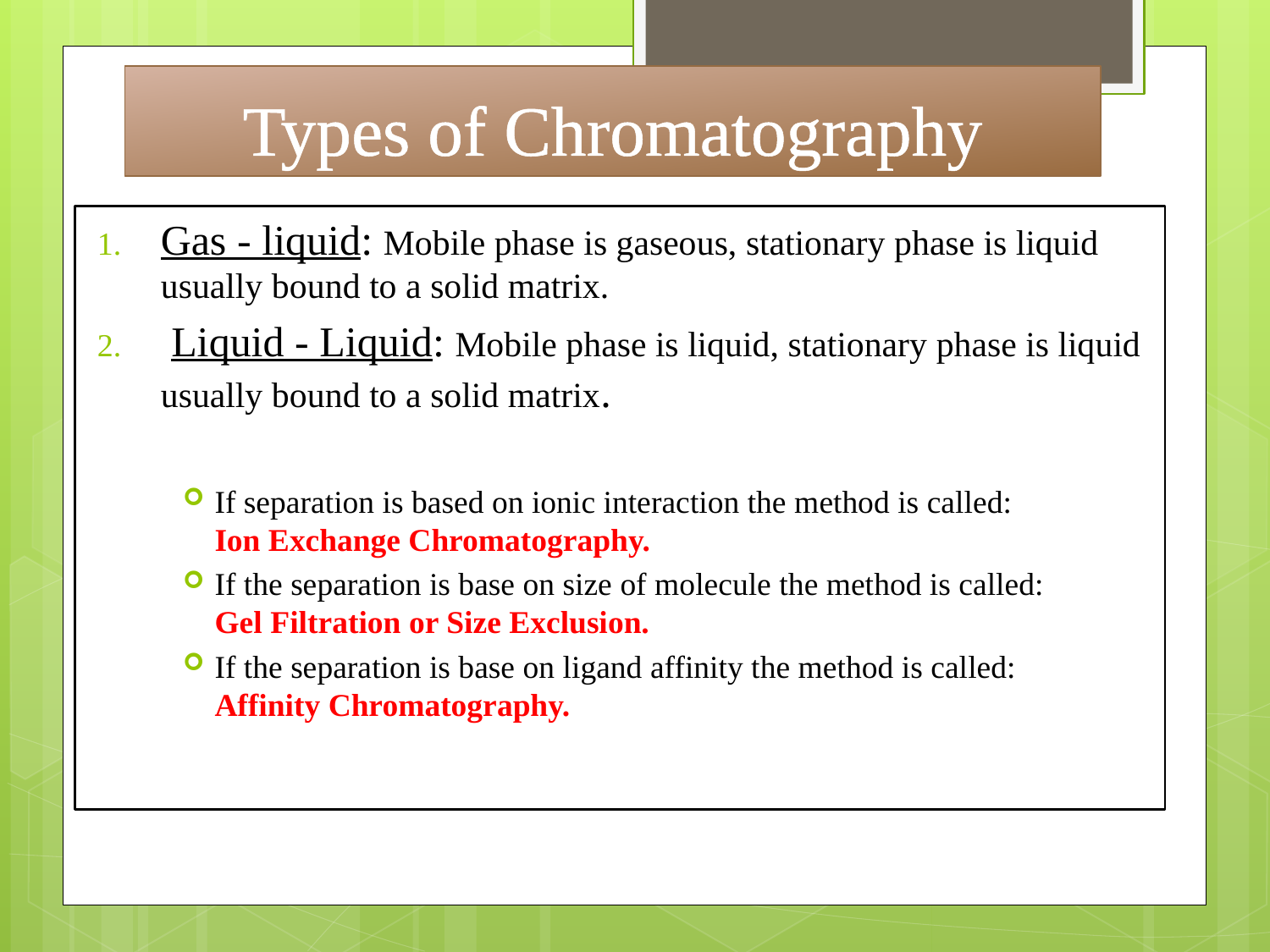

# Types of Chromatography
Gas - liquid: Mobile phase is gaseous, stationary phase is liquid usually bound to a solid matrix.
 Liquid - Liquid: Mobile phase is liquid, stationary phase is liquid usually bound to a solid matrix.

If separation is based on ionic interaction the method is called:               Ion Exchange Chromatography.
If the separation is base on size of molecule the method is called:           Gel Filtration or Size Exclusion.
If the separation is base on ligand affinity the method is called:      Affinity Chromatography.